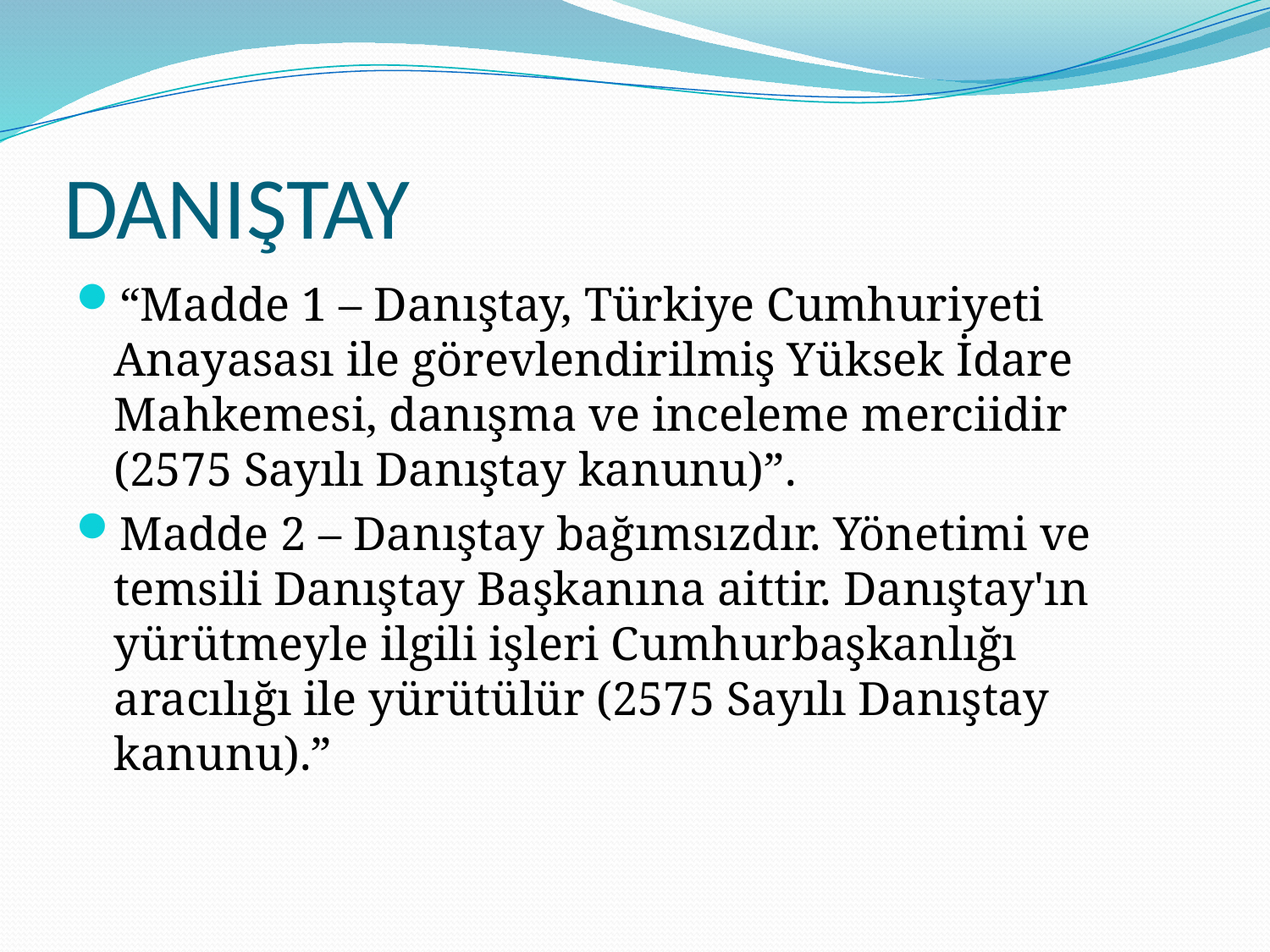

# DANIŞTAY
“Madde 1 – Danıştay, Türkiye Cumhuriyeti Anayasası ile görevlendirilmiş Yüksek İdare Mahkemesi, danışma ve inceleme merciidir (2575 Sayılı Danıştay kanunu)”.
Madde 2 – Danıştay bağımsızdır. Yönetimi ve temsili Danıştay Başkanına aittir. Danıştay'ın yürütmeyle ilgili işleri Cumhurbaşkanlığı  aracılığı ile yürütülür (2575 Sayılı Danıştay kanunu).”